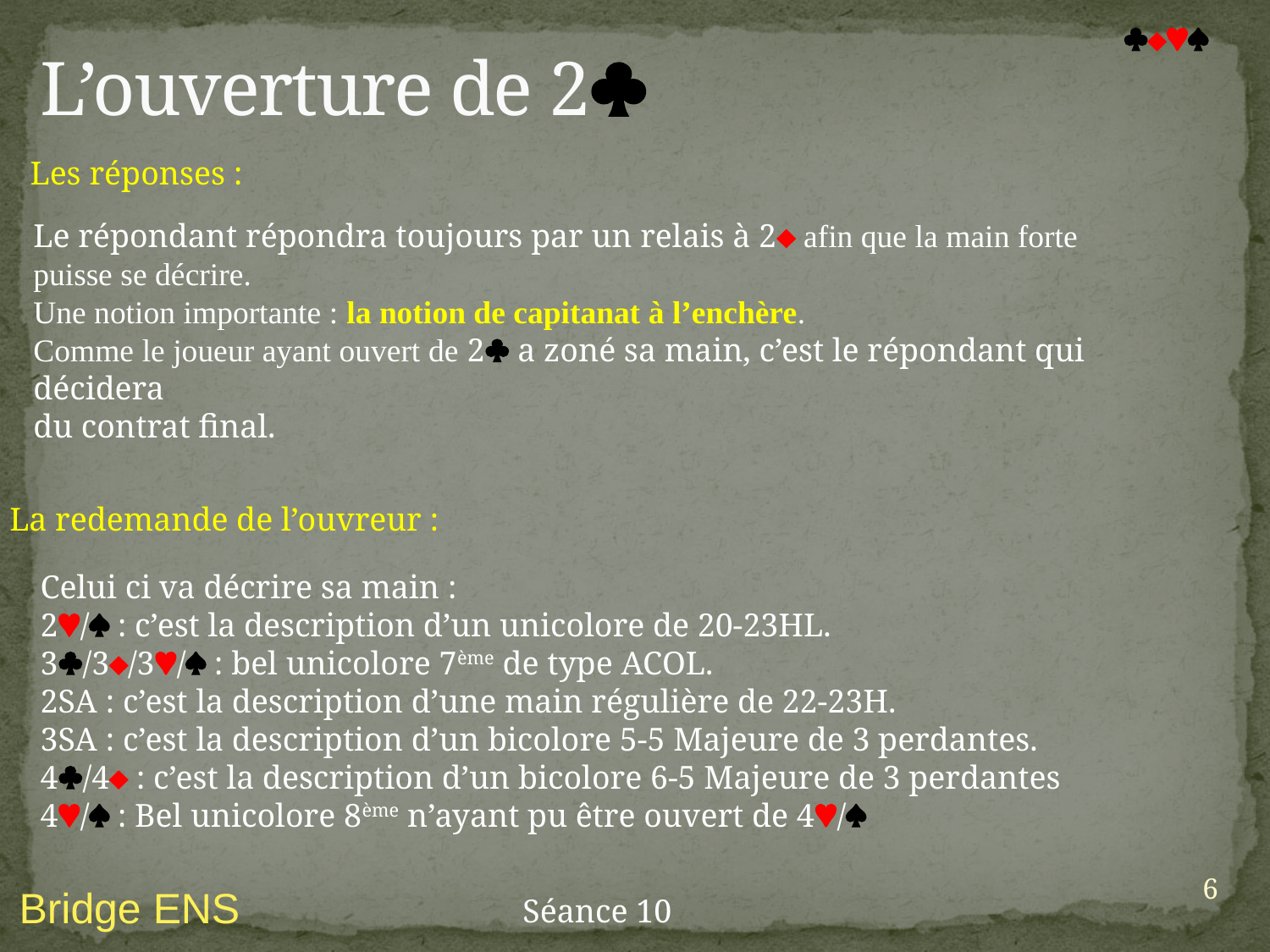

# L’ouverture de 2♣
♣♦♥♠
Les réponses :
Le répondant répondra toujours par un relais à 2♦ afin que la main forte puisse se décrire.
Une notion importante : la notion de capitanat à l’enchère.
Comme le joueur ayant ouvert de 2♣ a zoné sa main, c’est le répondant qui décidera
du contrat final.
La redemande de l’ouvreur :
Celui ci va décrire sa main :
2♥/♠ : c’est la description d’un unicolore de 20-23HL.
3♣/3♦/3♥/♠ : bel unicolore 7ème de type ACOL.
2SA : c’est la description d’une main régulière de 22-23H.
3SA : c’est la description d’un bicolore 5-5 Majeure de 3 perdantes.
4♣/4♦ : c’est la description d’un bicolore 6-5 Majeure de 3 perdantes
4♥/♠ : Bel unicolore 8ème n’ayant pu être ouvert de 4♥/♠
6
Bridge ENS
Séance 10